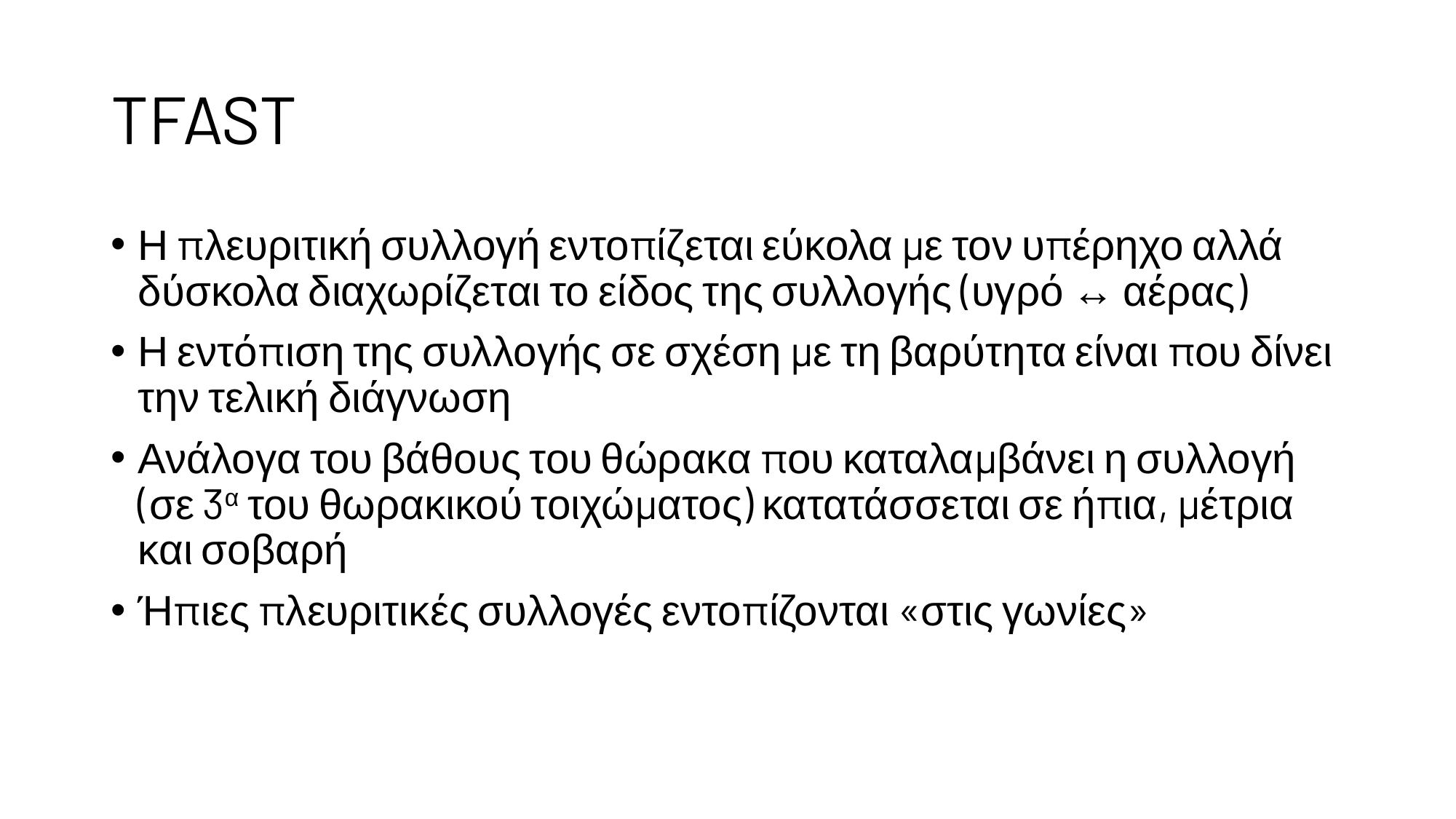

# TFAST
Η πλευριτική συλλογή εντοπίζεται εύκολα με τον υπέρηχο αλλά δύσκολα διαχωρίζεται το είδος της συλλογής (υγρό ↔ αέρας)
Η εντόπιση της συλλογής σε σχέση με τη βαρύτητα είναι που δίνει την τελική διάγνωση
Ανάλογα του βάθους του θώρακα που καταλαμβάνει η συλλογή (σε 3α του θωρακικού τοιχώματος) κατατάσσεται σε ήπια, μέτρια και σοβαρή
Ήπιες πλευριτικές συλλογές εντοπίζονται «στις γωνίες»